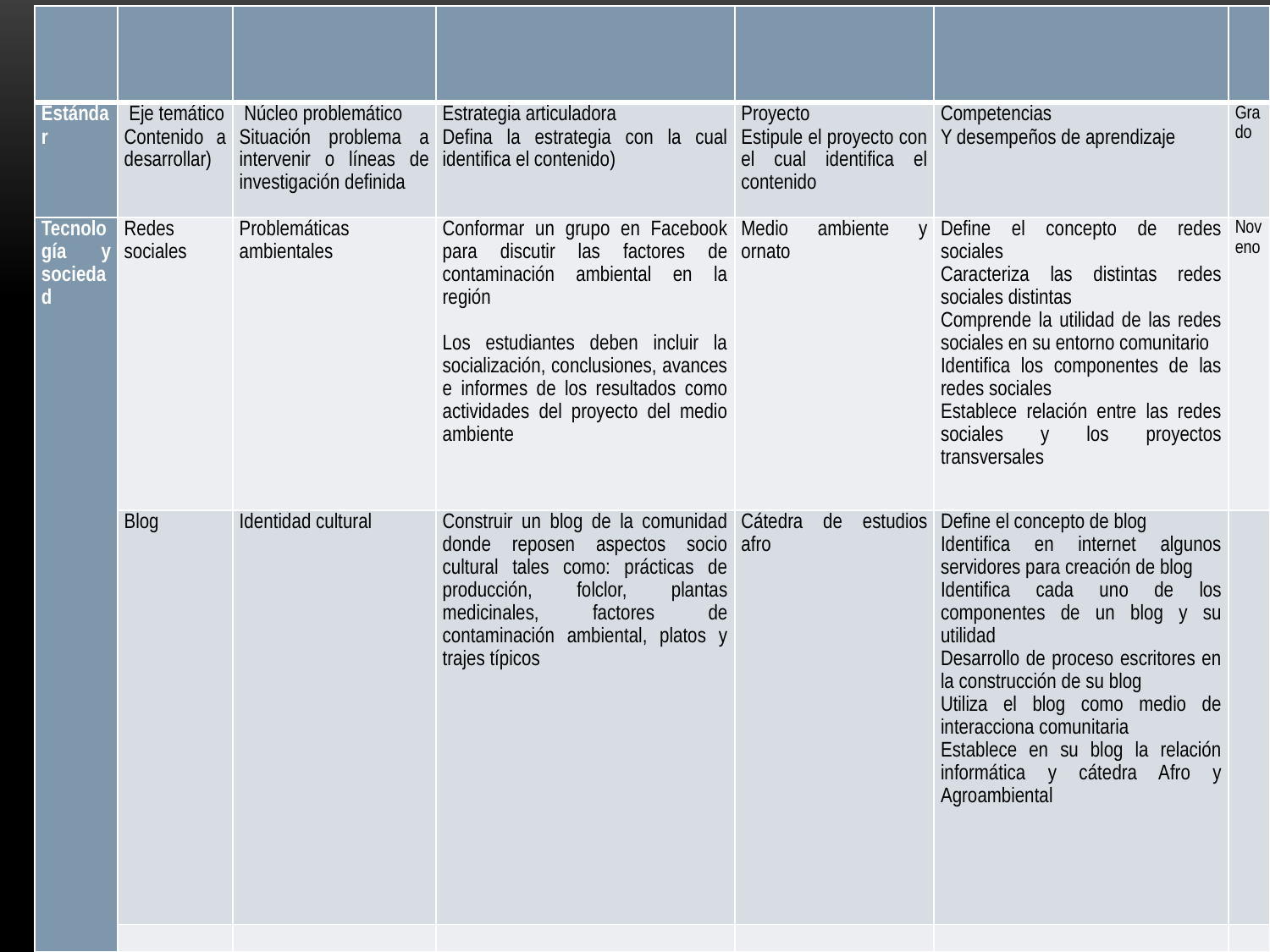

|  |  |  |  |  |  |  |
| --- | --- | --- | --- | --- | --- | --- |
| Estándar | Eje temático Contenido a desarrollar) | Núcleo problemático Situación problema a intervenir o líneas de investigación definida | Estrategia articuladora Defina la estrategia con la cual identifica el contenido) | Proyecto Estipule el proyecto con el cual identifica el contenido | Competencias Y desempeños de aprendizaje | Grado |
| Tecnología y sociedad | Redes sociales | Problemáticas ambientales | Conformar un grupo en Facebook para discutir las factores de contaminación ambiental en la región   Los estudiantes deben incluir la socialización, conclusiones, avances e informes de los resultados como actividades del proyecto del medio ambiente | Medio ambiente y ornato | Define el concepto de redes sociales Caracteriza las distintas redes sociales distintas Comprende la utilidad de las redes sociales en su entorno comunitario Identifica los componentes de las redes sociales Establece relación entre las redes sociales y los proyectos transversales | Noveno |
|  | Blog | Identidad cultural | Construir un blog de la comunidad donde reposen aspectos socio cultural tales como: prácticas de producción, folclor, plantas medicinales, factores de contaminación ambiental, platos y trajes típicos | Cátedra de estudios afro | Define el concepto de blog Identifica en internet algunos servidores para creación de blog Identifica cada uno de los componentes de un blog y su utilidad Desarrollo de proceso escritores en la construcción de su blog Utiliza el blog como medio de interacciona comunitaria Establece en su blog la relación informática y cátedra Afro y Agroambiental |  |
|  |  |  |  |  |  |  |